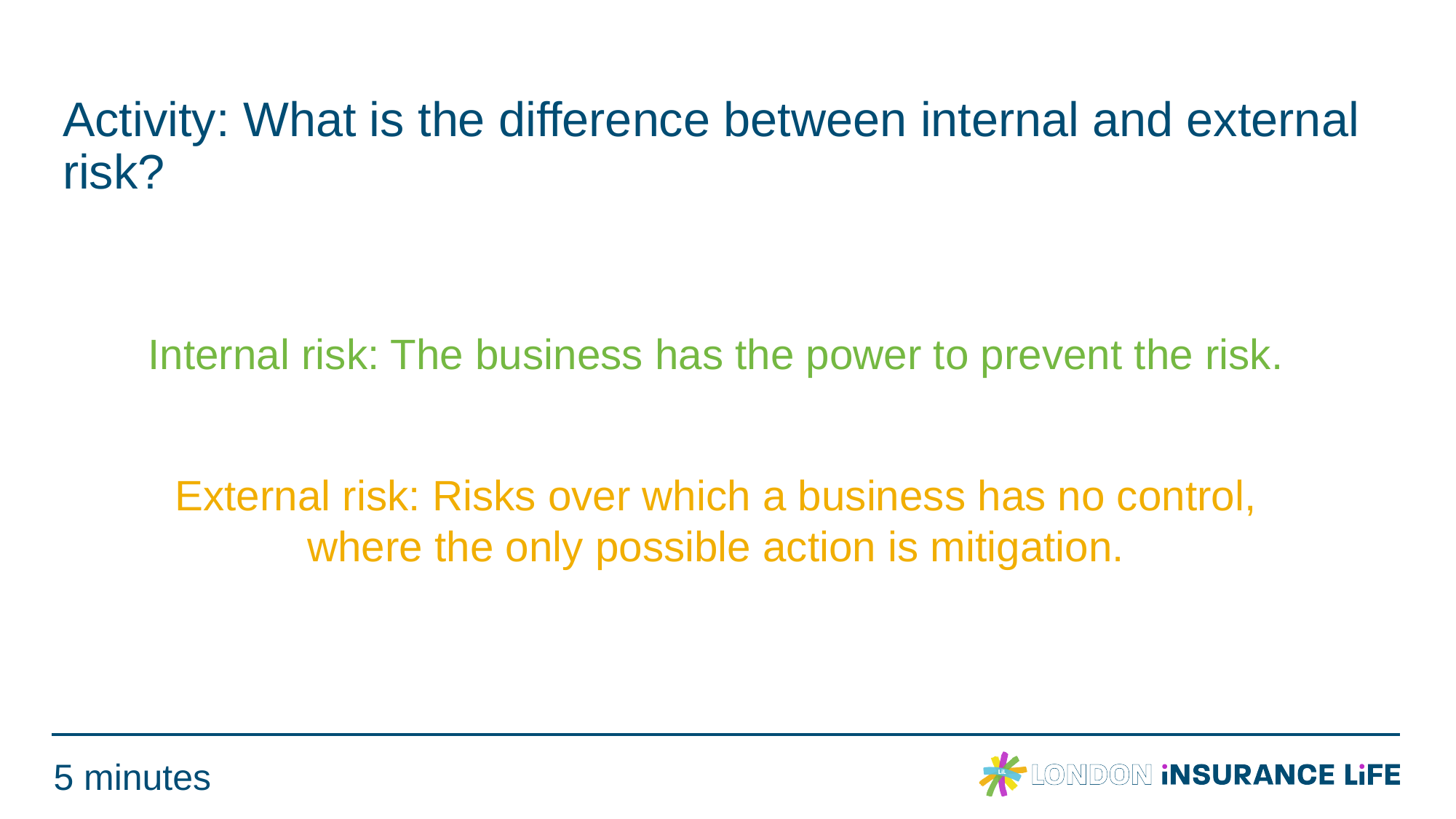

# Activity: What is the difference between internal and external risk?
Internal risk: The business has the power to prevent the risk.
External risk: Risks over which a business has no control, where the only possible action is mitigation.
5 minutes